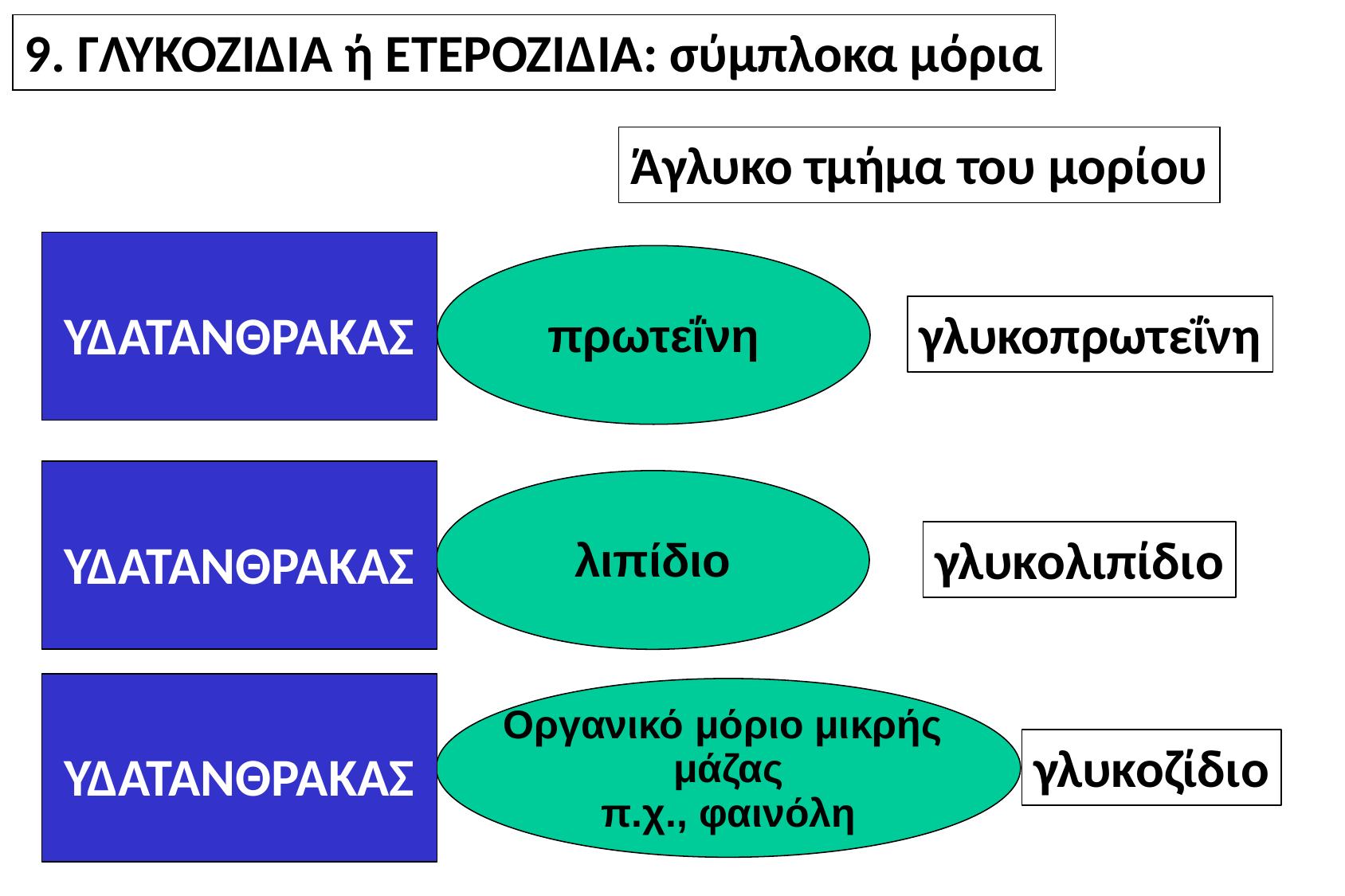

9. ΓΛΥΚΟΖΙΔΙΑ ή ΕΤΕΡΟΖΙΔΙΑ: σύμπλοκα μόρια
Άγλυκο τμήμα του μορίου

ΥΔΑΤΑΝΘΡΑΚΑΣ
πρωτεΐνη
γλυκοπρωτεΐνη

ΥΔΑΤΑΝΘΡΑΚΑΣ
λιπίδιο
γλυκολιπίδιο

ΥΔΑΤΑΝΘΡΑΚΑΣ
Οργανικό μόριο μικρής
μάζας
π.χ., φαινόλη
γλυκοζίδιο